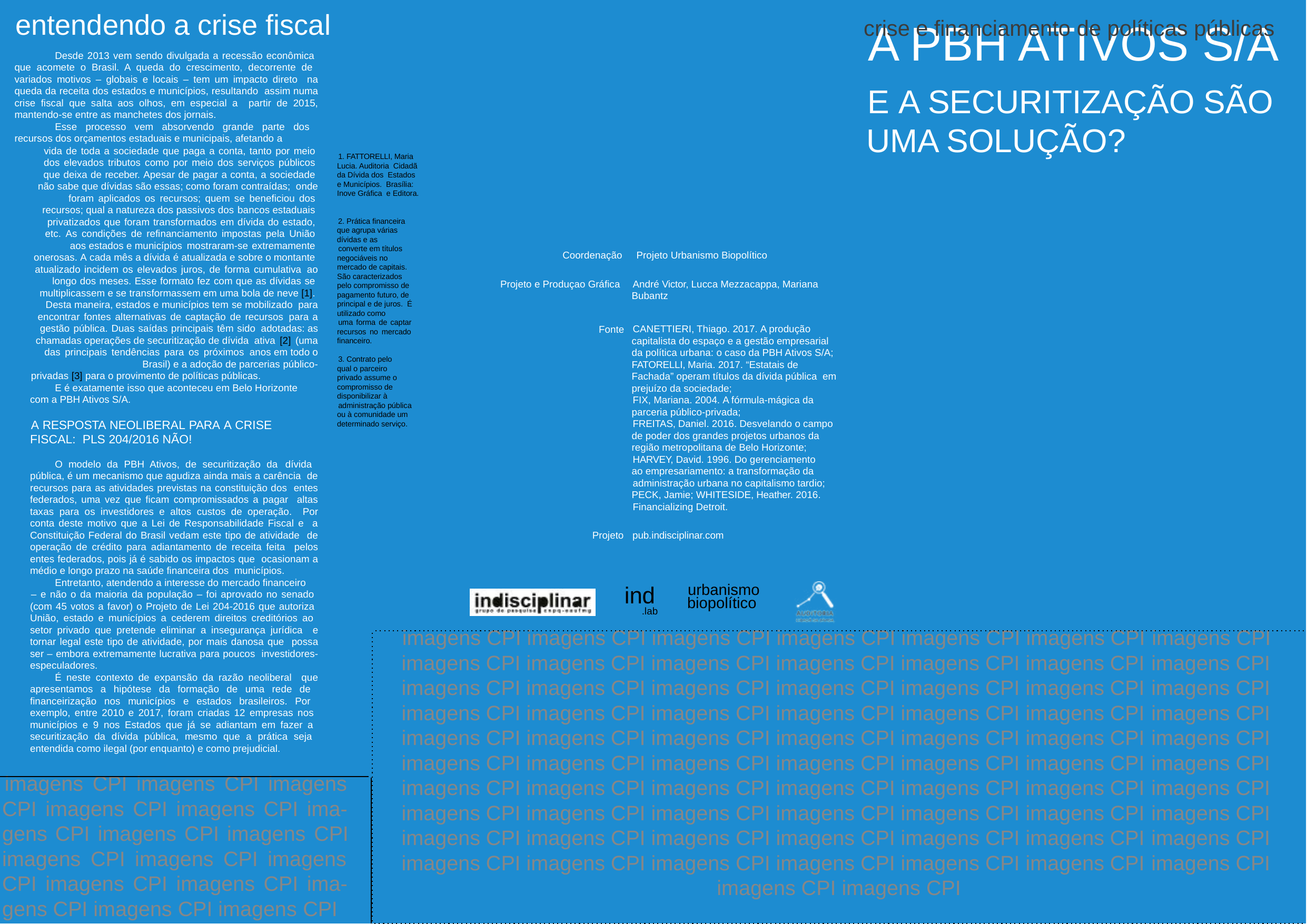

entendendo a crise fiscal
Desde 2013 vem sendo divulgada a recessão econômica  que acomete o Brasil. A queda do crescimento, decorrente de  variados motivos – globais e locais – tem um impacto direto  na queda da receita dos estados e municípios, resultando  assim numa crise fiscal que salta aos olhos, em especial a  partir de 2015, mantendo-se entre as manchetes dos jornais.
Esse processo vem absorvendo grande parte dos  recursos dos orçamentos estaduais e municipais, afetando a
# A PBH ATIVOS S/A
crise e financiamento de políticas públicas
E A SECURITIZAÇÃO SÃO UMA SOLUÇÃO?
vida de toda a sociedade que paga a conta, tanto por meio  dos elevados tributos como por meio dos serviços públicos  que deixa de receber. Apesar de pagar a conta, a sociedade  não sabe que dívidas são essas; como foram contraídas;  onde foram aplicados os recursos; quem se beneficiou dos  recursos; qual a natureza dos passivos dos bancos estaduais  privatizados que foram transformados em dívida do estado,  etc. As condições de refinanciamento impostas pela União  aos estados e municípios mostraram-se extremamente  onerosas. A cada mês a dívida é atualizada e sobre o montante  atualizado incidem os elevados juros, de forma cumulativa  ao longo dos meses. Esse formato fez com que as dívidas se  multiplicassem e se transformassem em uma bola de neve [1].  Desta maneira, estados e municípios tem se mobilizado  para encontrar fontes alternativas de captação de recursos  para a gestão pública. Duas saídas principais têm sido  adotadas: as chamadas operações de securitização de dívida  ativa [2] (uma das principais tendências para os próximos  anos em todo o Brasil) e a adoção de parcerias público-
privadas [3] para o provimento de políticas públicas.
E é exatamente isso que aconteceu em Belo Horizonte  com a PBH Ativos S/A.
1. FATTORELLI, Maria  Lucia. Auditoria  Cidadã da Dívida dos  Estados e Municípios.  Brasília: Inove Gráfica  e Editora.
2. Prática financeira  que agrupa várias  dívidas e as
converte em títulos  negociáveis no  mercado de capitais.  São caracterizados  pelo compromisso de  pagamento futuro, de  principal e de juros.  É utilizado como
uma forma de captar  recursos no mercado  financeiro.
Coordenação
Projeto Urbanismo Biopolítico
Projeto e Produçao Gráfica
André Victor, Lucca Mezzacappa, Mariana  Bubantz
CANETTIERI, Thiago. 2017. A produção  capitalista do espaço e a gestão empresarial  da política urbana: o caso da PBH Ativos S/A;  FATORELLI, Maria. 2017. “Estatais de  Fachada” operam títulos da dívida pública  em prejuízo da sociedade;
FIX, Mariana. 2004. A fórmula-mágica da  parceria público-privada;
FREITAS, Daniel. 2016. Desvelando o campo  de poder dos grandes projetos urbanos da  região metropolitana de Belo Horizonte;
HARVEY, David. 1996. Do gerenciamento  ao empresariamento: a transformação da
administração urbana no capitalismo tardio;  PECK, Jamie; WHITESIDE, Heather. 2016.
Financializing Detroit.
Fonte
3. Contrato pelo  qual o parceiro  privado assume o  compromisso de  disponibilizar à
administração pública  ou à comunidade um  determinado serviço.
A RESPOSTA NEOLIBERAL PARA A CRISE FISCAL:  PLS 204/2016 NÃO!
O modelo da PBH Ativos, de securitização da dívida  pública, é um mecanismo que agudiza ainda mais a carência  de recursos para as atividades previstas na constituição dos  entes federados, uma vez que ficam compromissados a pagar  altas taxas para os investidores e altos custos de operação.  Por conta deste motivo que a Lei de Responsabilidade Fiscal e  a Constituição Federal do Brasil vedam este tipo de atividade  de operação de crédito para adiantamento de receita feita  pelos entes federados, pois já é sabido os impactos que  ocasionam a médio e longo prazo na saúde financeira dos  municípios.
Entretanto, atendendo a interesse do mercado financeiro
– e não o da maioria da população – foi aprovado no senado  (com 45 votos a favor) o Projeto de Lei 204-2016 que autoriza  União, estado e municípios a cederem direitos creditórios ao  setor privado que pretende eliminar a insegurança jurídica  e tornar legal este tipo de atividade, por mais danosa que  possa ser – embora extremamente lucrativa para poucos  investidores-especuladores.
É neste contexto de expansão da razão neoliberal  que apresentamos a hipótese da formação de uma rede de  financeirização nos municípios e estados brasileiros. Por  exemplo, entre 2010 e 2017, foram criadas 12 empresas nos  municípios e 9 nos Estados que já se adiantam em fazer a  securitização da dívida pública, mesmo que a prática seja  entendida como ilegal (por enquanto) e como prejudicial.
Projeto
pub.indisciplinar.com
ind

urbanismo  biopolítico

.lab

imagens CPI imagens CPI imagens CPI imagens CPI imagens CPI imagens CPI imagens CPI  imagens CPI imagens CPI imagens CPI imagens CPI imagens CPI imagens CPI imagens CPI  imagens CPI imagens CPI imagens CPI imagens CPI imagens CPI imagens CPI imagens CPI  imagens CPI imagens CPI imagens CPI imagens CPI imagens CPI imagens CPI imagens CPI  imagens CPI imagens CPI imagens CPI imagens CPI imagens CPI imagens CPI imagens CPI  imagens CPI imagens CPI imagens CPI imagens CPI imagens CPI imagens CPI imagens CPI  imagens CPI imagens CPI imagens CPI imagens CPI imagens CPI imagens CPI imagens CPI  imagens CPI imagens CPI imagens CPI imagens CPI imagens CPI imagens CPI imagens CPI  imagens CPI imagens CPI imagens CPI imagens CPI imagens CPI imagens CPI imagens CPI  imagens CPI imagens CPI imagens CPI imagens CPI imagens CPI imagens CPI imagens CPI  imagens CPI imagens CPI

imagens CPI imagens CPI imagens  CPI imagens CPI imagens CPI ima-  gens CPI imagens CPI imagens CPI  imagens CPI imagens CPI imagens  CPI imagens CPI imagens CPI ima-  gens CPI imagens CPI imagens CPI